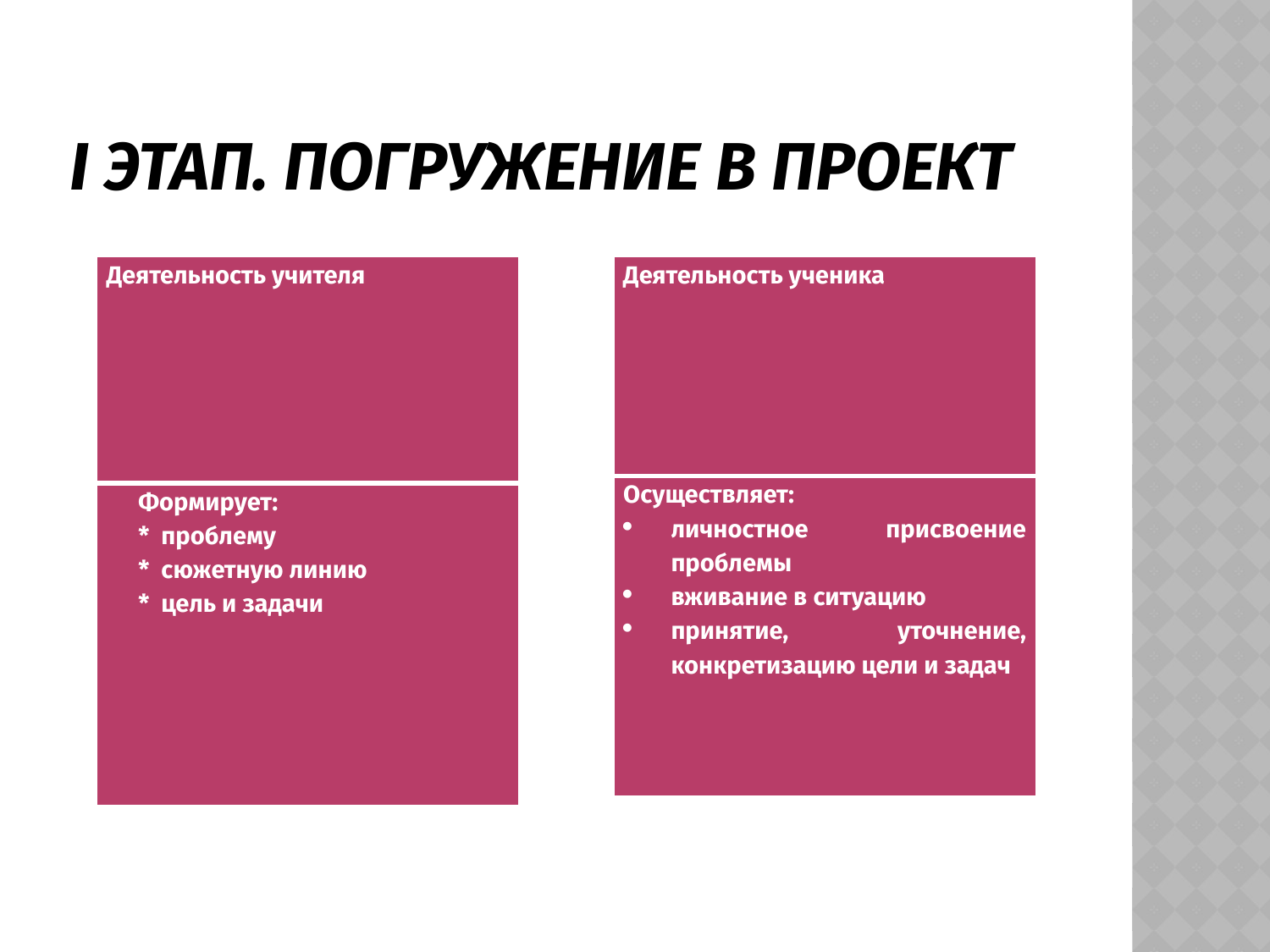

# I этап. Погружение в проект
| Деятельность учителя |
| --- |
| Формирует: \* проблему \* сюжетную линию \* цель и задачи |
| Деятельность ученика |
| --- |
| Осуществляет: личностное присвоение проблемы вживание в ситуацию принятие, уточнение, конкретизацию цели и задач |